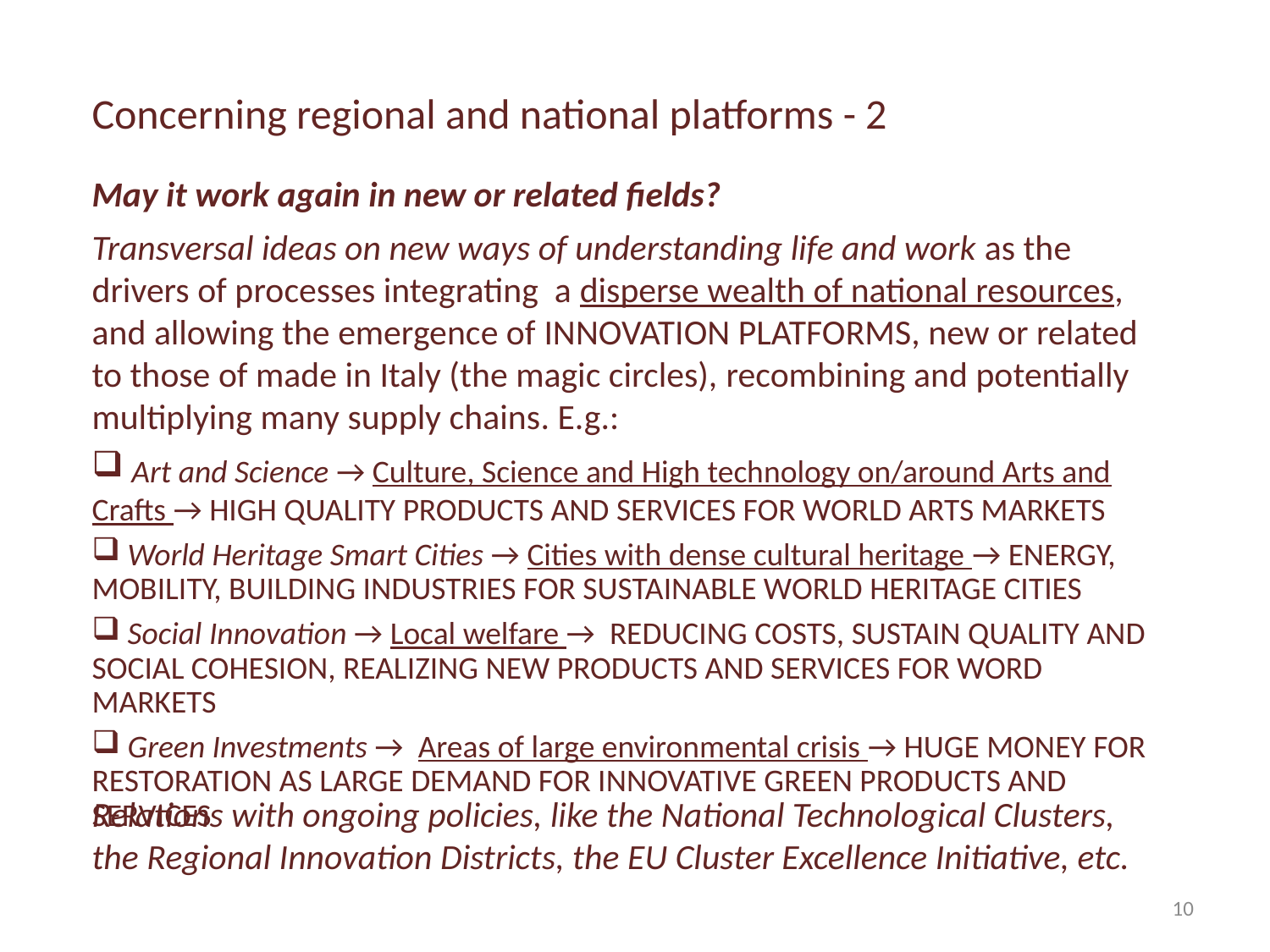

Concerning regional and national platforms - 2

May it work again in new or related fields?
Transversal ideas on new ways of understanding life and work as the drivers of processes integrating  a disperse wealth of national resources, and allowing the emergence of innovation platforms, new or related to those of made in Italy (the magic circles), recombining and potentially multiplying many supply chains. E.g.:
 Art and Science → Culture, Science and High technology on/around Arts and Crafts → high quality products and services for world Arts markets
 World Heritage Smart Cities → Cities with dense cultural heritage → energy, mobility, building industries for sustainable World Heritage cities
 Social Innovation → Local welfare →  reducing costs, sustain quality and social cohesion, realizing new products and services for word markets
 Green Investments →  Areas of large environmental crisis → huge money for restoration as large demand for innovative green products and services
Relations with ongoing policies, like the National Technological Clusters, the Regional Innovation Districts, the EU Cluster Excellence Initiative, etc.
10